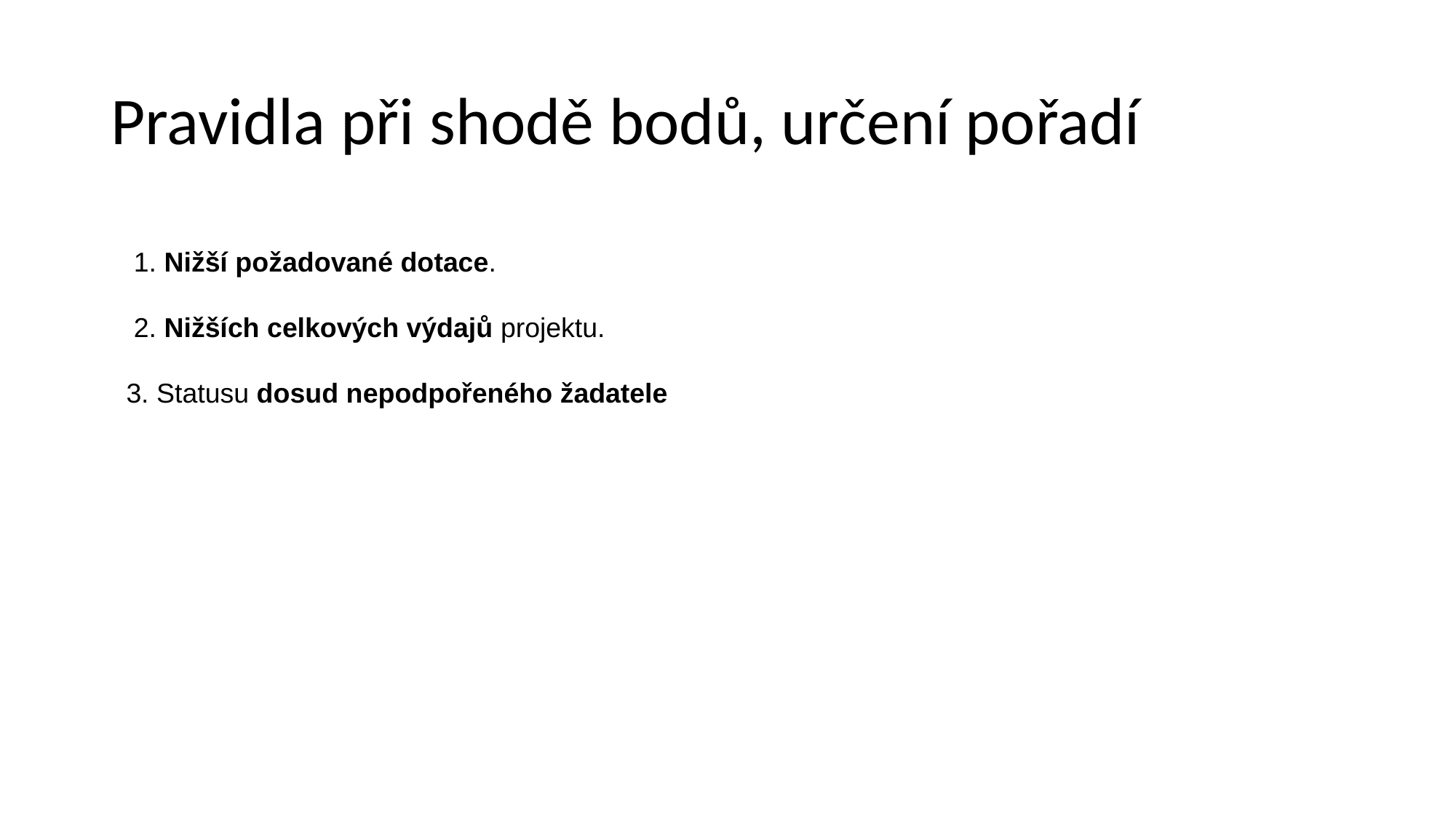

# Pravidla při shodě bodů, určení pořadí
   1. Nižší požadované dotace.
   2. Nižších celkových výdajů projektu.
  3. Statusu dosud nepodpořeného žadatele